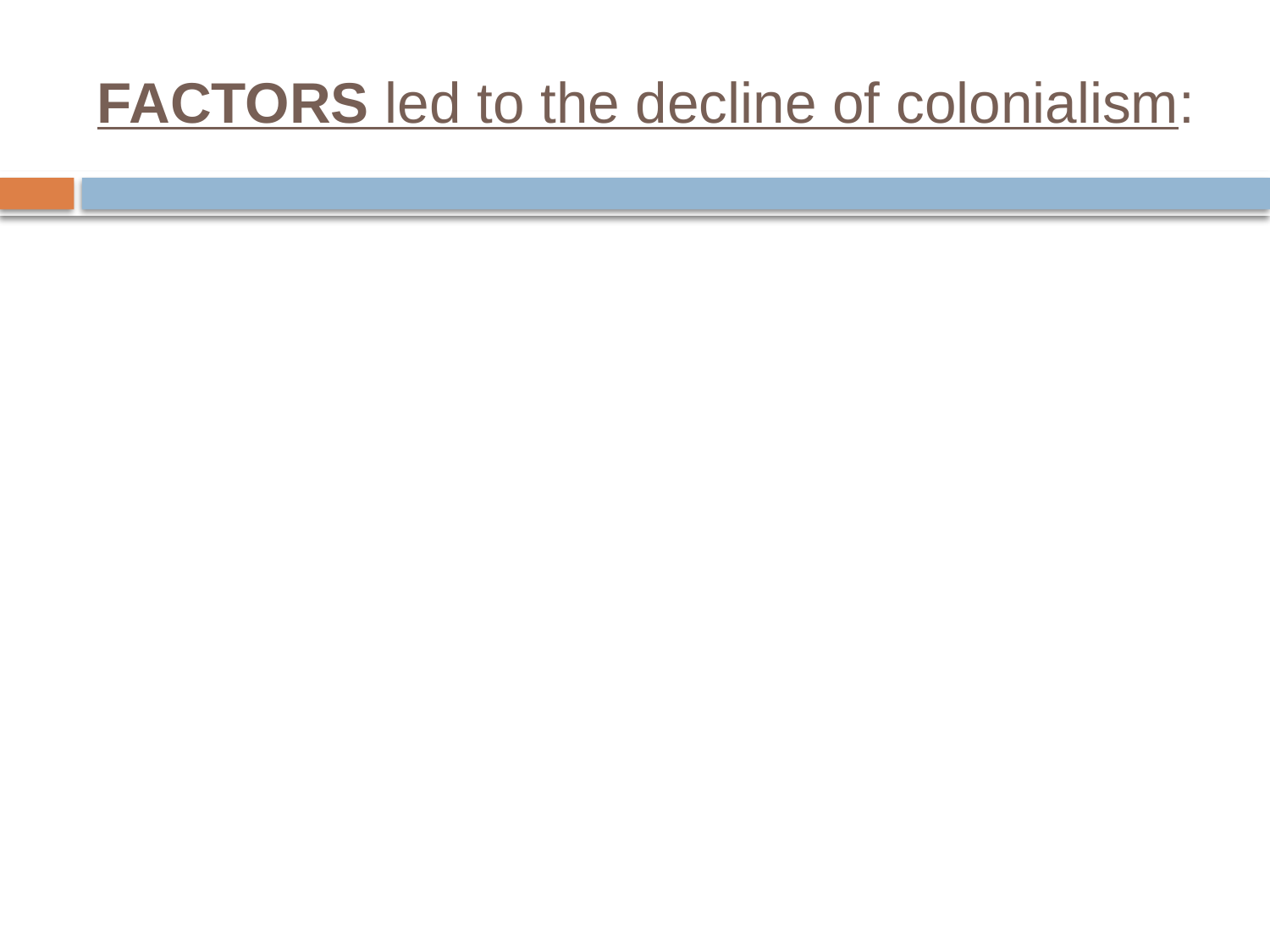

# FACTORS led to the decline of colonialism: